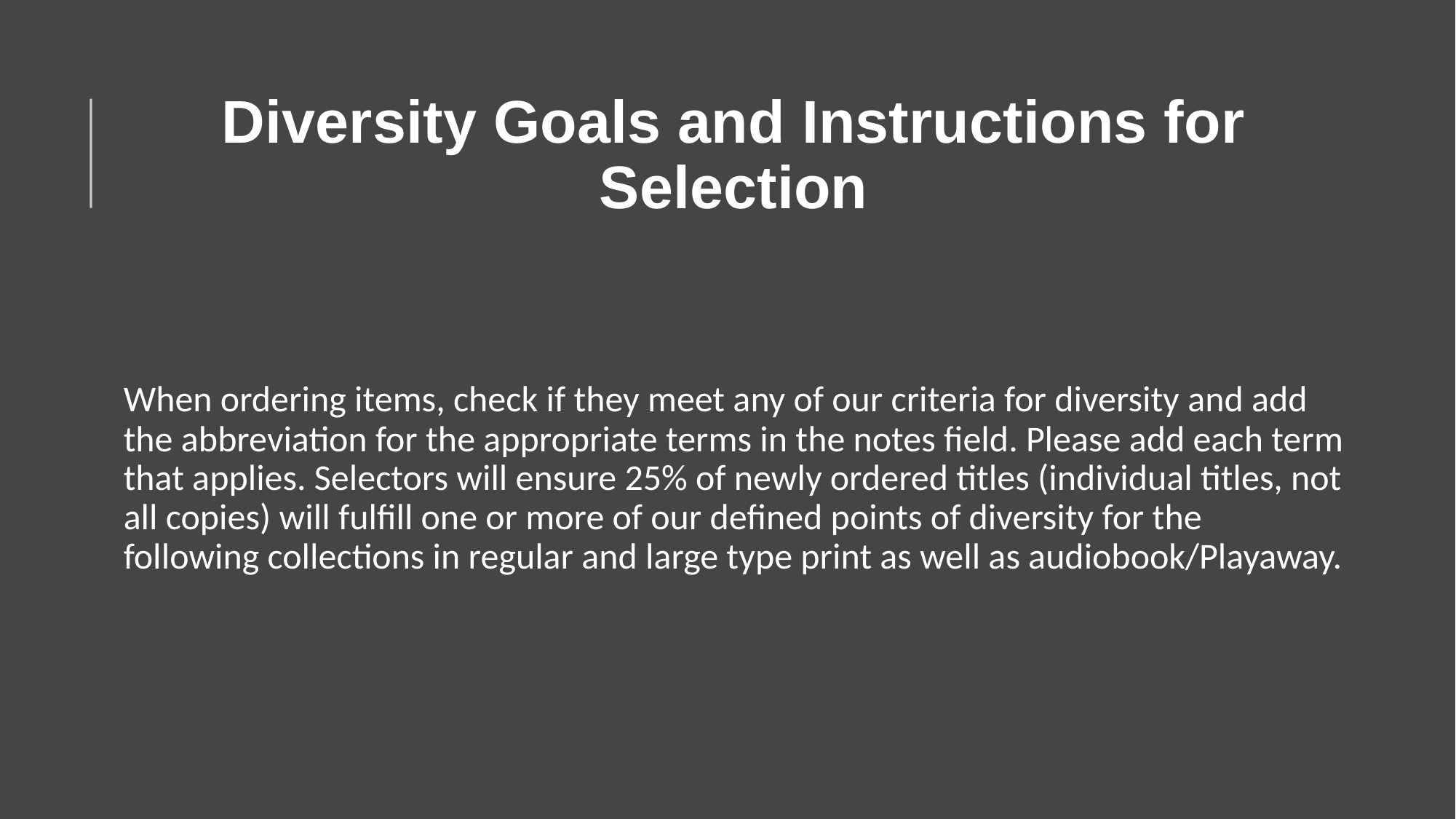

# Diversity Goals and Instructions for Selection

When ordering items, check if they meet any of our criteria for diversity and add the abbreviation for the appropriate terms in the notes field. Please add each term that applies. Selectors will ensure 25% of newly ordered titles (individual titles, not all copies) will fulfill one or more of our defined points of diversity for the following collections in regular and large type print as well as audiobook/Playaway.